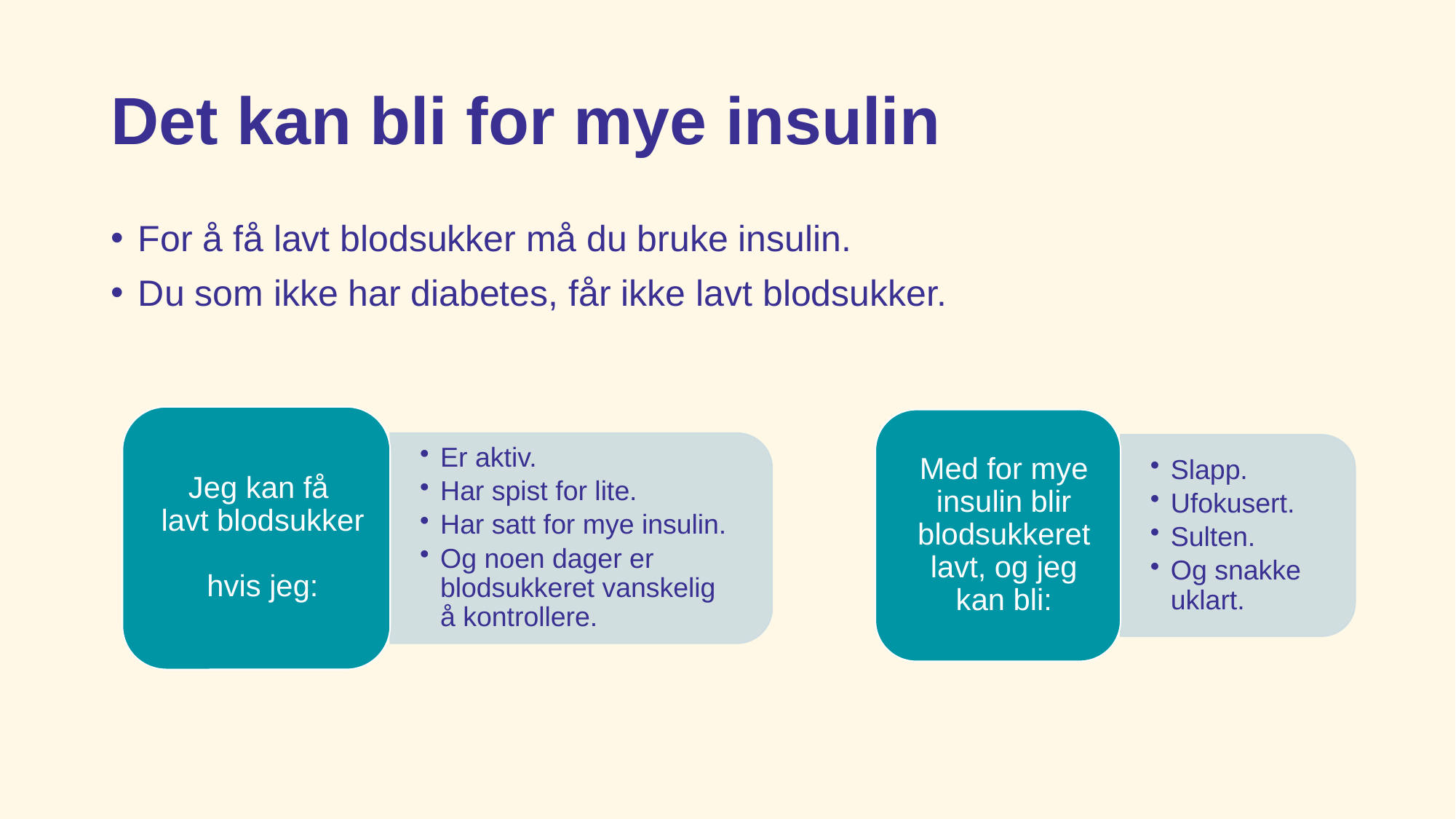

# Det kan bli for mye insulin
For å få lavt blodsukker må du bruke insulin.
Du som ikke har diabetes, får ikke lavt blodsukker.

Er aktiv.
Har spist for lite.
Har satt for mye insulin.
Og noen dager er blodsukkeret vanskelig å kontrollere.
Jeg kan få
lavt blodsukker
hvis jeg:
Slapp.
Ufokusert.
Sulten.
Og snakke uklart.
Med for mye insulin blir blodsukkeret lavt, og jeg kan bli: